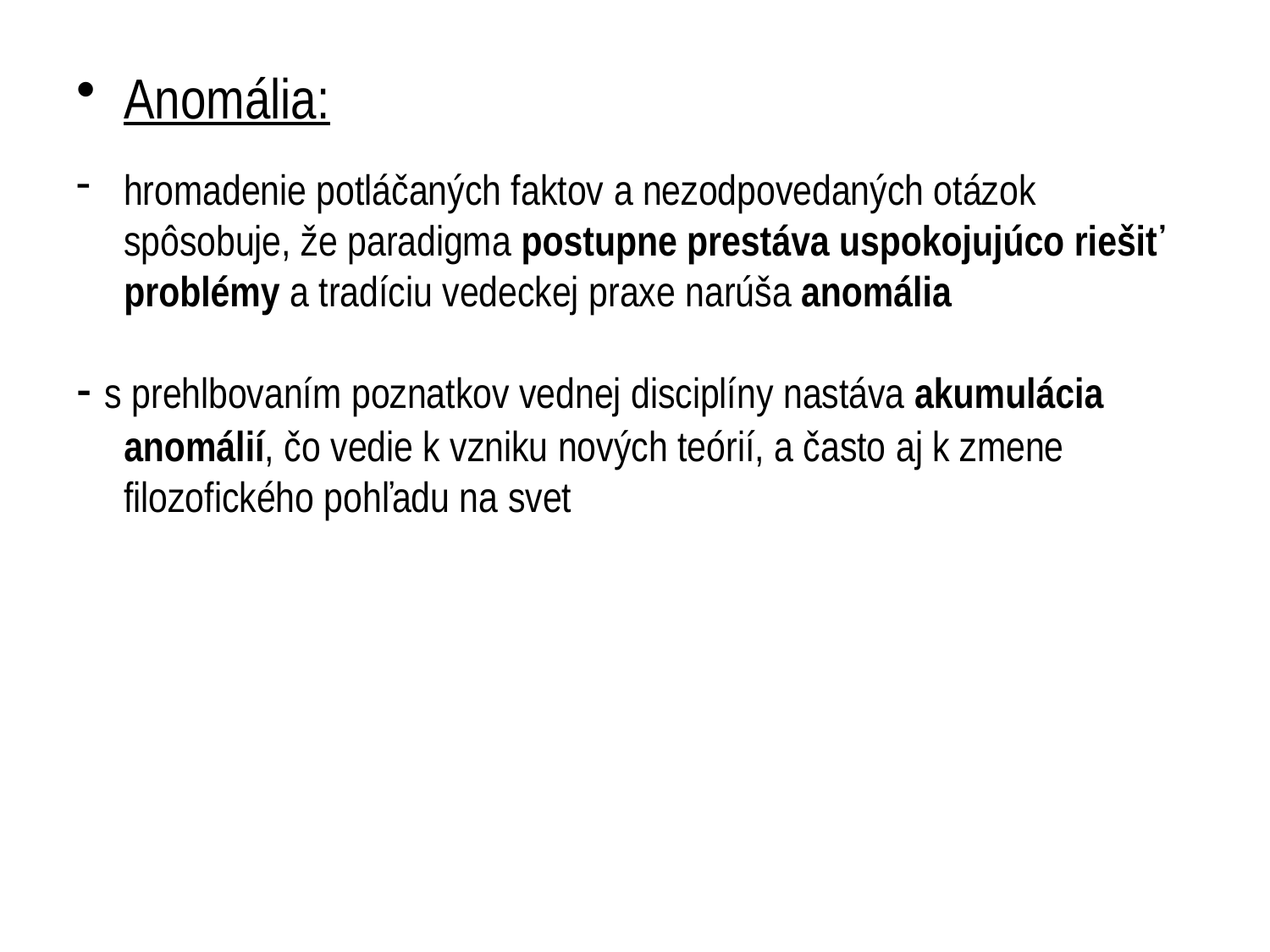

Anomália:

hromadenie potláčaných faktov a nezodpovedaných otázok spôsobuje, že paradigma postupne prestáva uspokojujúco riešiť problémy a tradíciu vedeckej praxe narúša anomália

- s prehlbovaním poznatkov vednej disciplíny nastáva akumulácia anomálií, čo vedie k vzniku nových teórií, a často aj k zmene filozofického pohľadu na svet